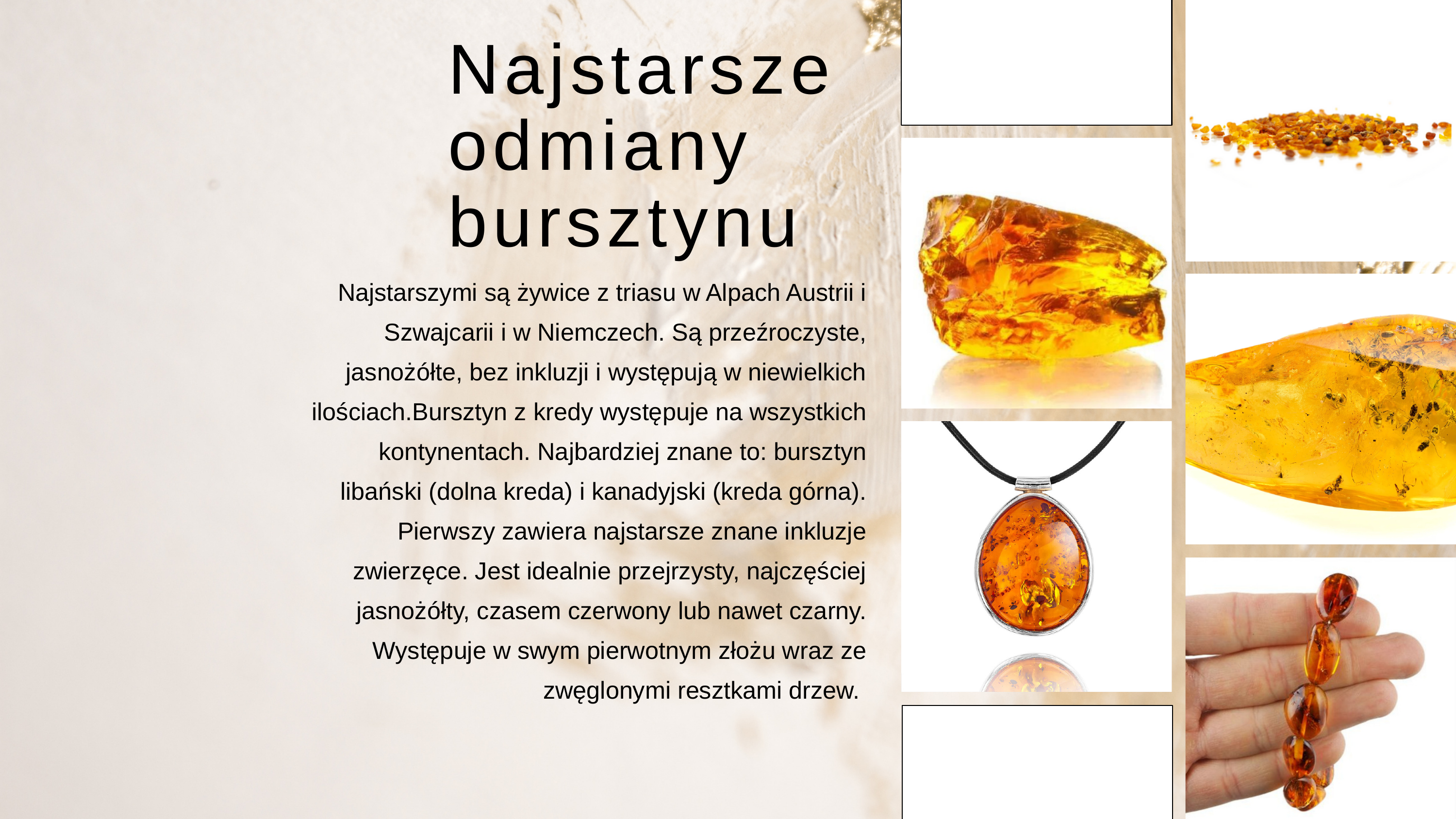

Najstarsze odmiany bursztynu

Najstarszymi są żywice z triasu w Alpach Austrii i Szwajcarii i w Niemczech. Są przeźroczyste, jasnożółte, bez inkluzji i występują w niewielkich ilościach.Bursztyn z kredy występuje na wszystkich kontynentach. Najbardziej znane to: bursztyn libański (dolna kreda) i kanadyjski (kreda górna). Pierwszy zawiera najstarsze znane inkluzje zwierzęce. Jest idealnie przejrzysty, najczęściej jasnożółty, czasem czerwony lub nawet czarny. Występuje w swym pierwotnym złożu wraz ze zwęglonymi resztkami drzew.